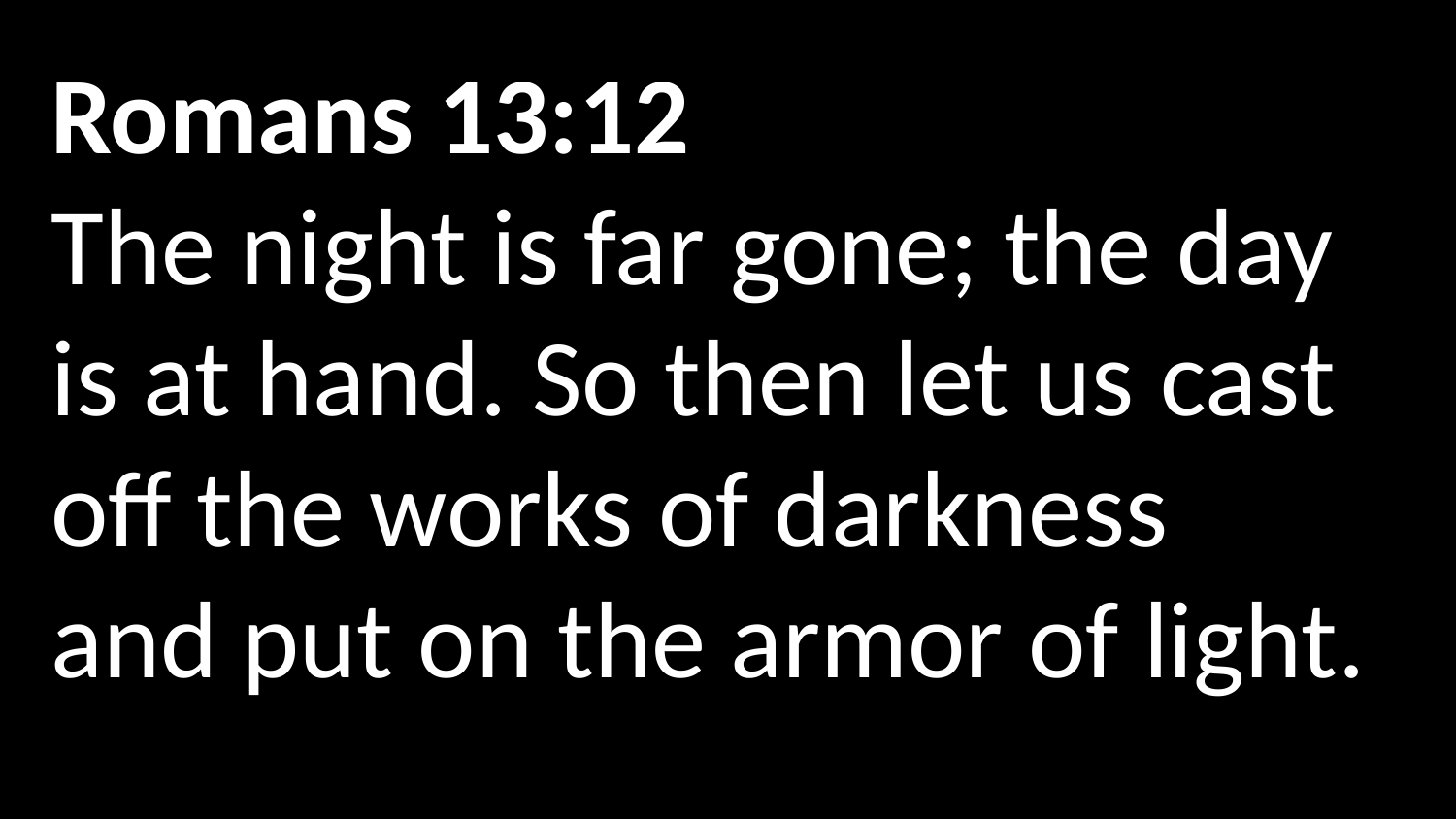

Romans 13:12
The night is far gone; the day is at hand. So then let us cast off the works of darkness and put on the armor of light.